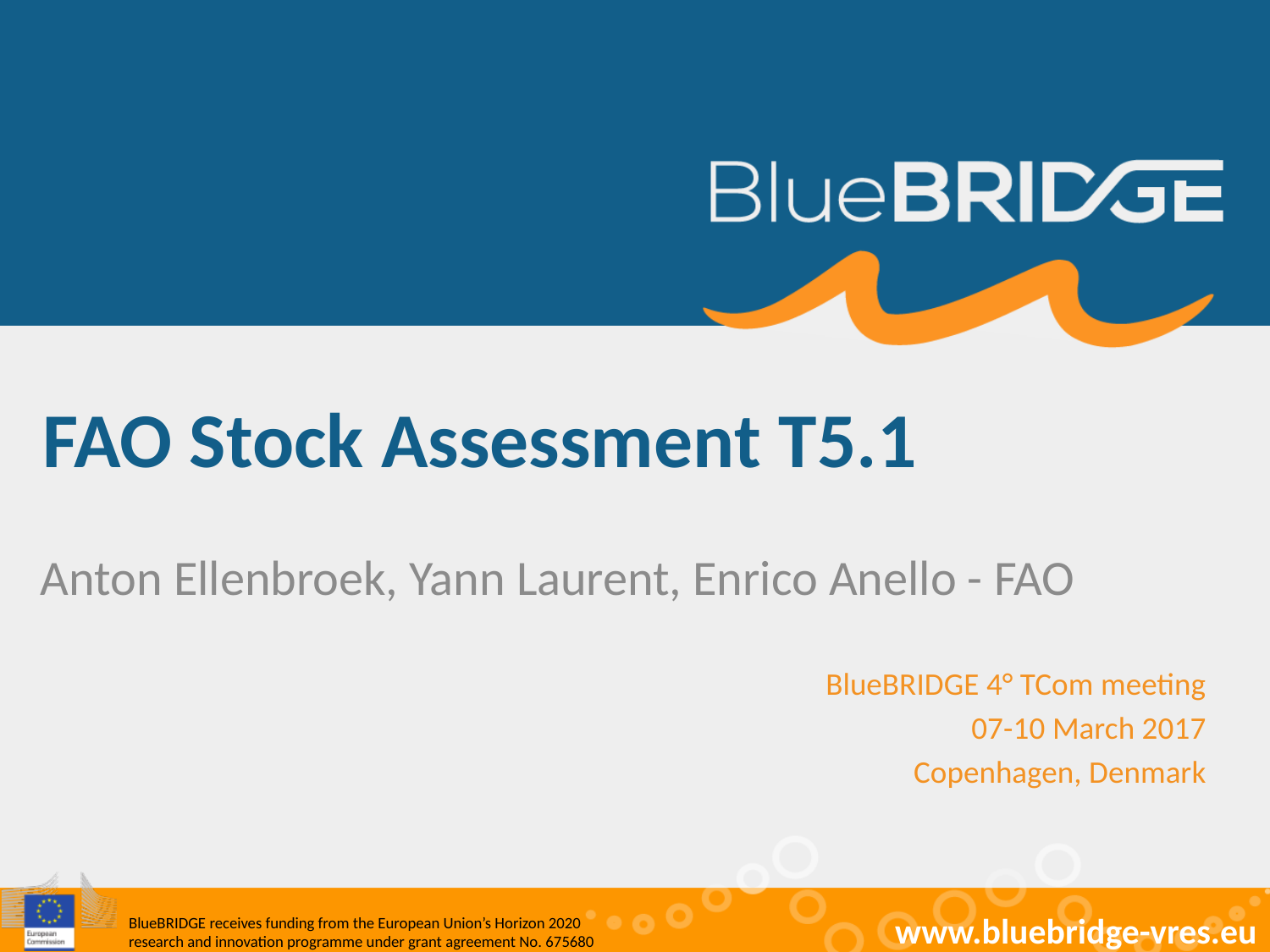

FAO Stock Assessment T5.1
Anton Ellenbroek, Yann Laurent, Enrico Anello - FAO
BlueBRIDGE 4° TCom meeting
07-10 March 2017
Copenhagen, Denmark